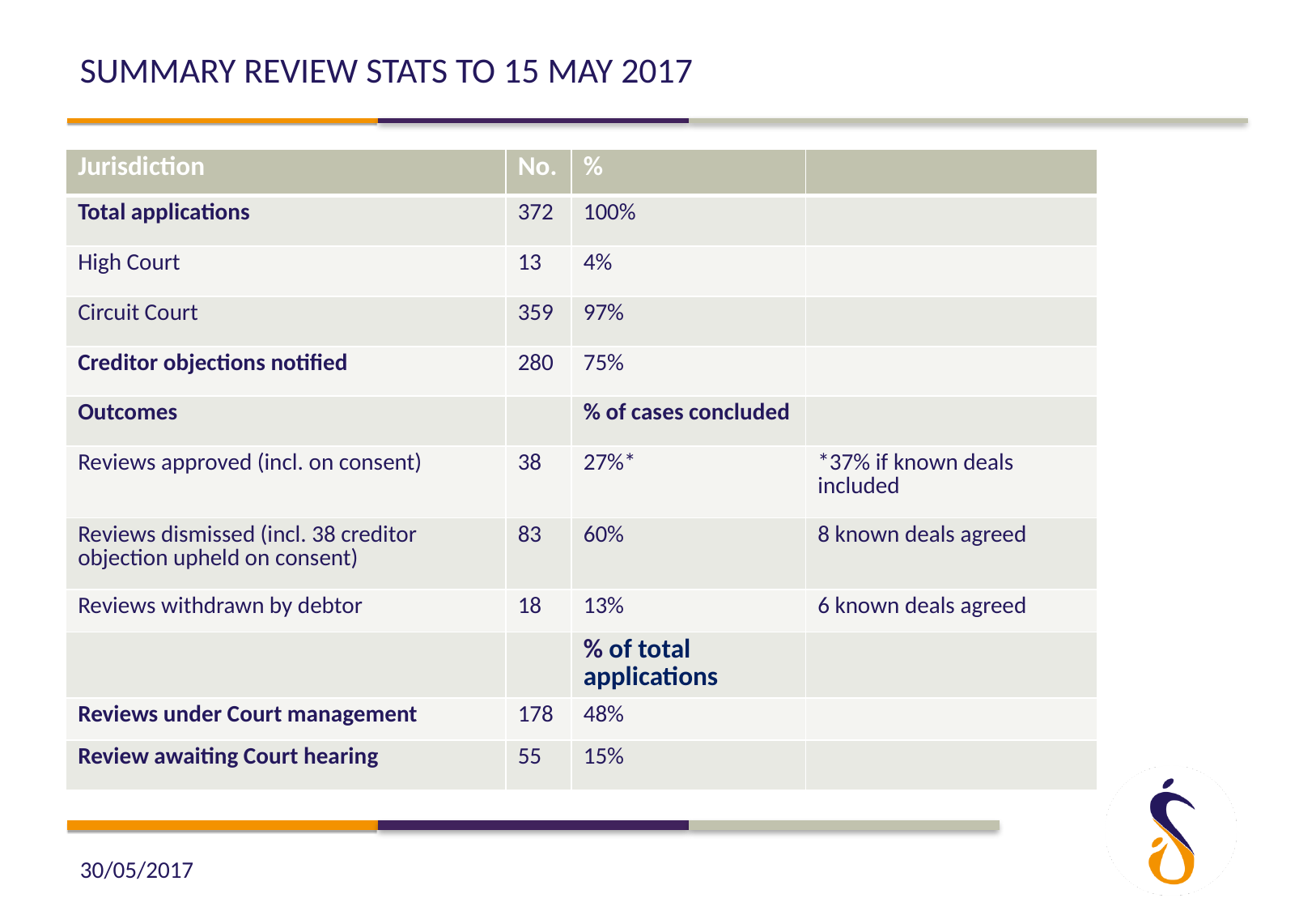

# Summary review stats to 15 May 2017

| Jurisdiction | No. | % |  |
| --- | --- | --- | --- |
| Total applications | 372 | 100% |  |
| High Court | 13 | 4% |  |
| Circuit Court | 359 | 97% |  |
| Creditor objections notified | 280 | 75% |  |
| Outcomes |  | % of cases concluded |  |
| Reviews approved (incl. on consent) | 38 | 27%\* | \*37% if known deals included |
| Reviews dismissed (incl. 38 creditor objection upheld on consent) | 83 | 60% | 8 known deals agreed |
| Reviews withdrawn by debtor | 18 | 13% | 6 known deals agreed |
|  |  | % of total applications |  |
| Reviews under Court management | 178 | 48% |  |
| Review awaiting Court hearing | 55 | 15% |  |
30/05/2017